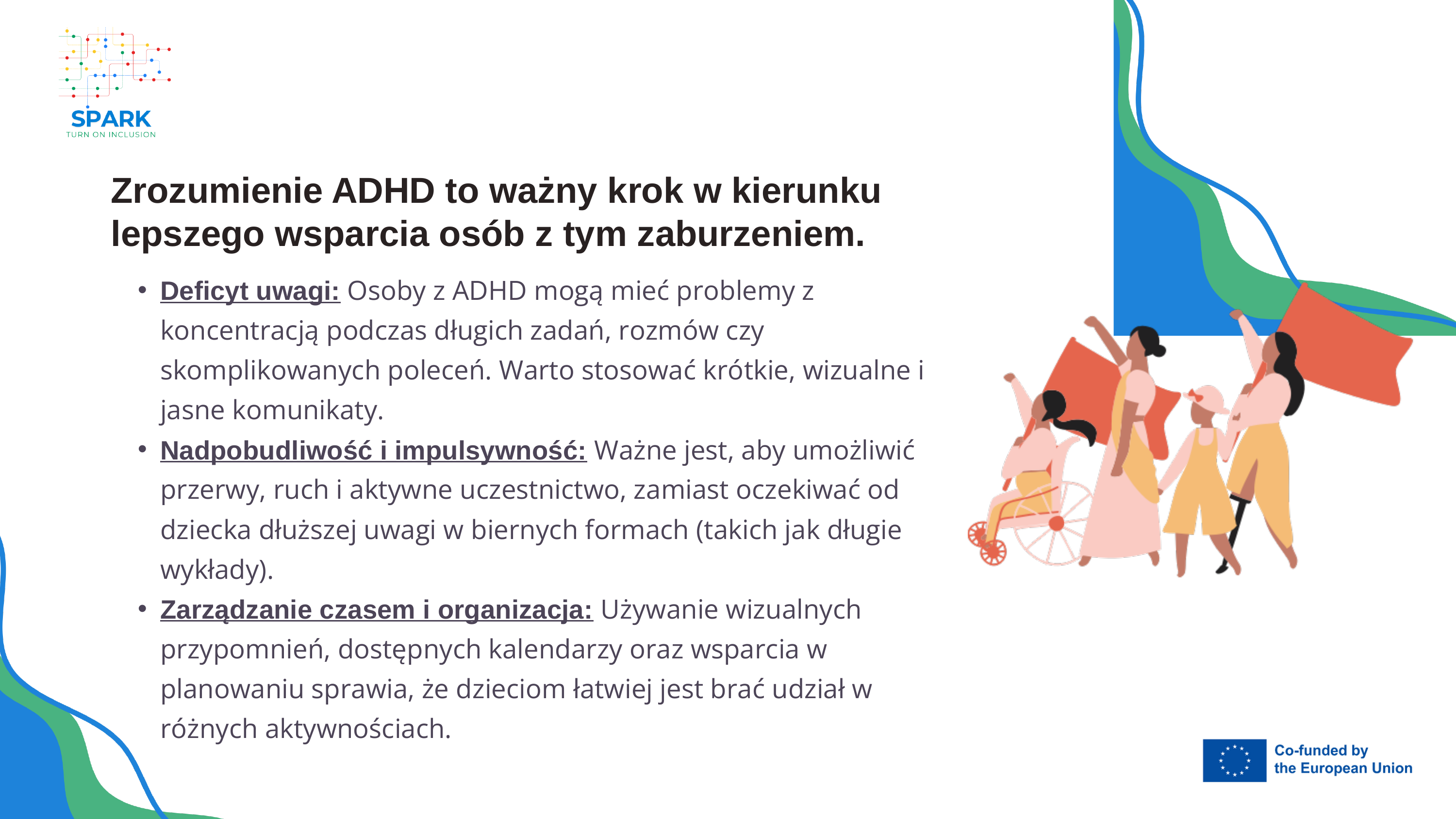

Zrozumienie ADHD to ważny krok w kierunku lepszego wsparcia osób z tym zaburzeniem.
Deficyt uwagi: Osoby z ADHD mogą mieć problemy z koncentracją podczas długich zadań, rozmów czy skomplikowanych poleceń. Warto stosować krótkie, wizualne i jasne komunikaty.
Nadpobudliwość i impulsywność: Ważne jest, aby umożliwić przerwy, ruch i aktywne uczestnictwo, zamiast oczekiwać od dziecka dłuższej uwagi w biernych formach (takich jak długie wykłady).
Zarządzanie czasem i organizacja: Używanie wizualnych przypomnień, dostępnych kalendarzy oraz wsparcia w planowaniu sprawia, że dzieciom łatwiej jest brać udział w różnych aktywnościach.